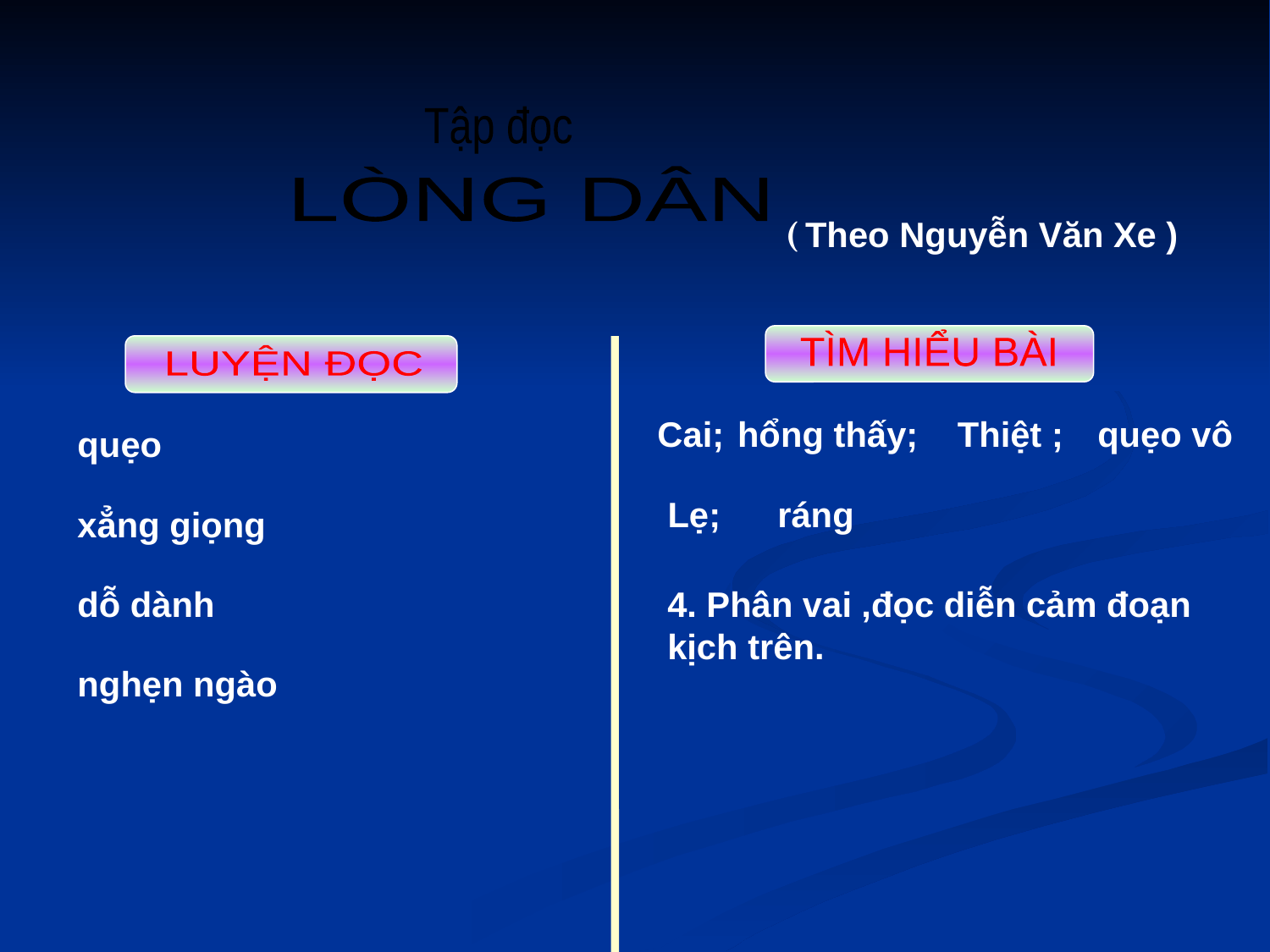

Tập đọc
LÒNG DÂN
( Theo Nguyễn Văn Xe )

TÌM HIỂU BÀI

LUYỆN ĐỌC

Cai;
hổng thấy;
Thiệt ;
quẹo vô
quẹo
Lẹ;
ráng
xẳng giọng
dỗ dành
4. Phân vai ,đọc diễn cảm đoạn kịch trên.
nghẹn ngào